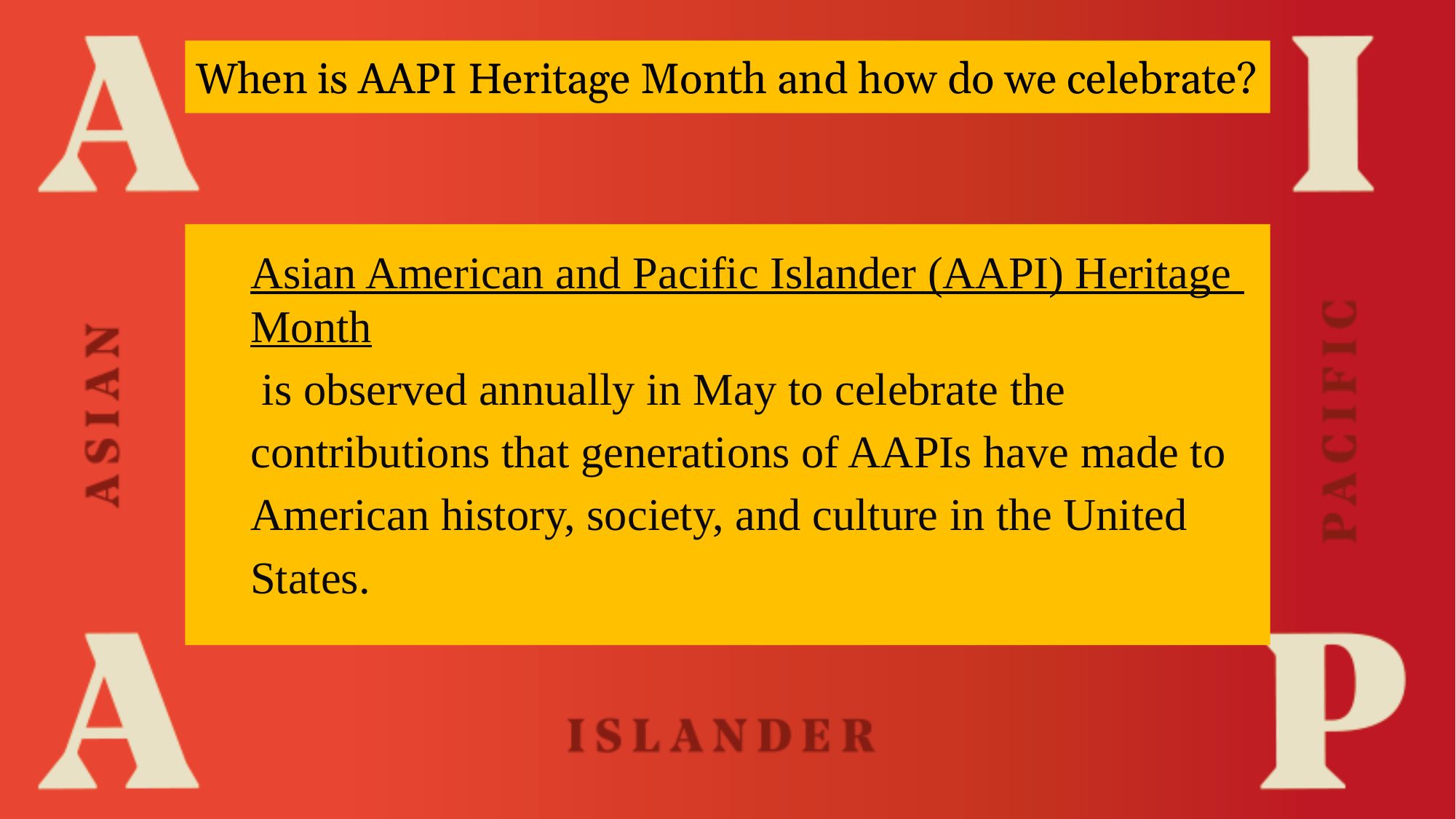

When is AAPI Heritage Month and how do we celebrate?
Asian American and Pacific Islander (AAPI) Heritage Month is observed annually in May to celebrate the contributions that generations of AAPIs have made to American history, society, and culture in the United States.